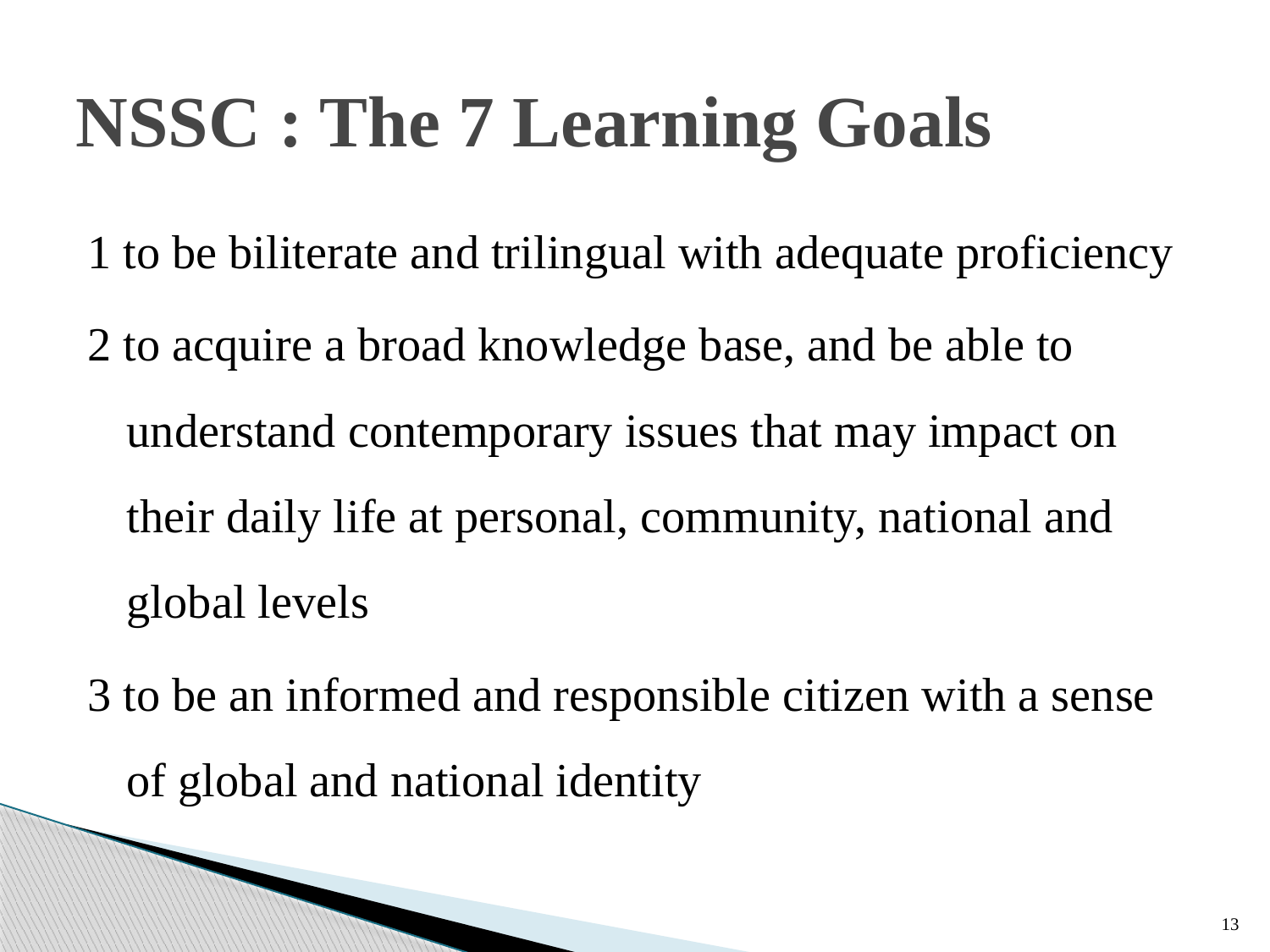

# NSSC : The 7 Learning Goals
1 to be biliterate and trilingual with adequate proficiency
2 to acquire a broad knowledge base, and be able to understand contemporary issues that may impact on their daily life at personal, community, national and global levels
3 to be an informed and responsible citizen with a sense of global and national identity

13